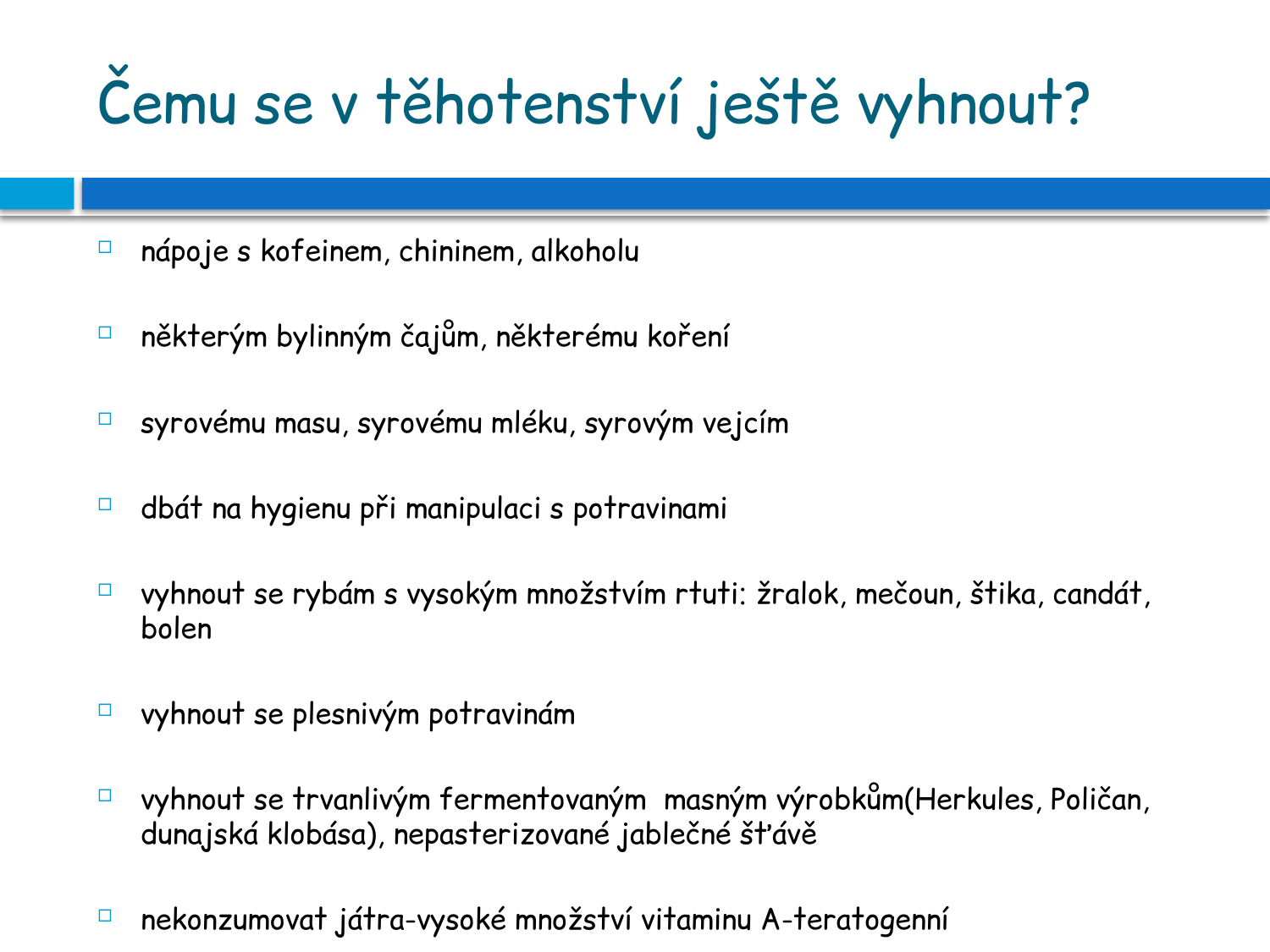

# Čemu se v těhotenství ještě vyhnout?
nápoje s kofeinem, chininem, alkoholu

některým bylinným čajům, některému koření

syrovému masu, syrovému mléku, syrovým vejcím

dbát na hygienu při manipulaci s potravinami

vyhnout se rybám s vysokým množstvím rtuti: žralok, mečoun, štika, candát, bolen

vyhnout se plesnivým potravinám

vyhnout se trvanlivým fermentovaným  masným výrobkům(Herkules, Poličan, dunajská klobása), nepasterizované jablečné šťávě

nekonzumovat játra-vysoké množství vitaminu A-teratogenní